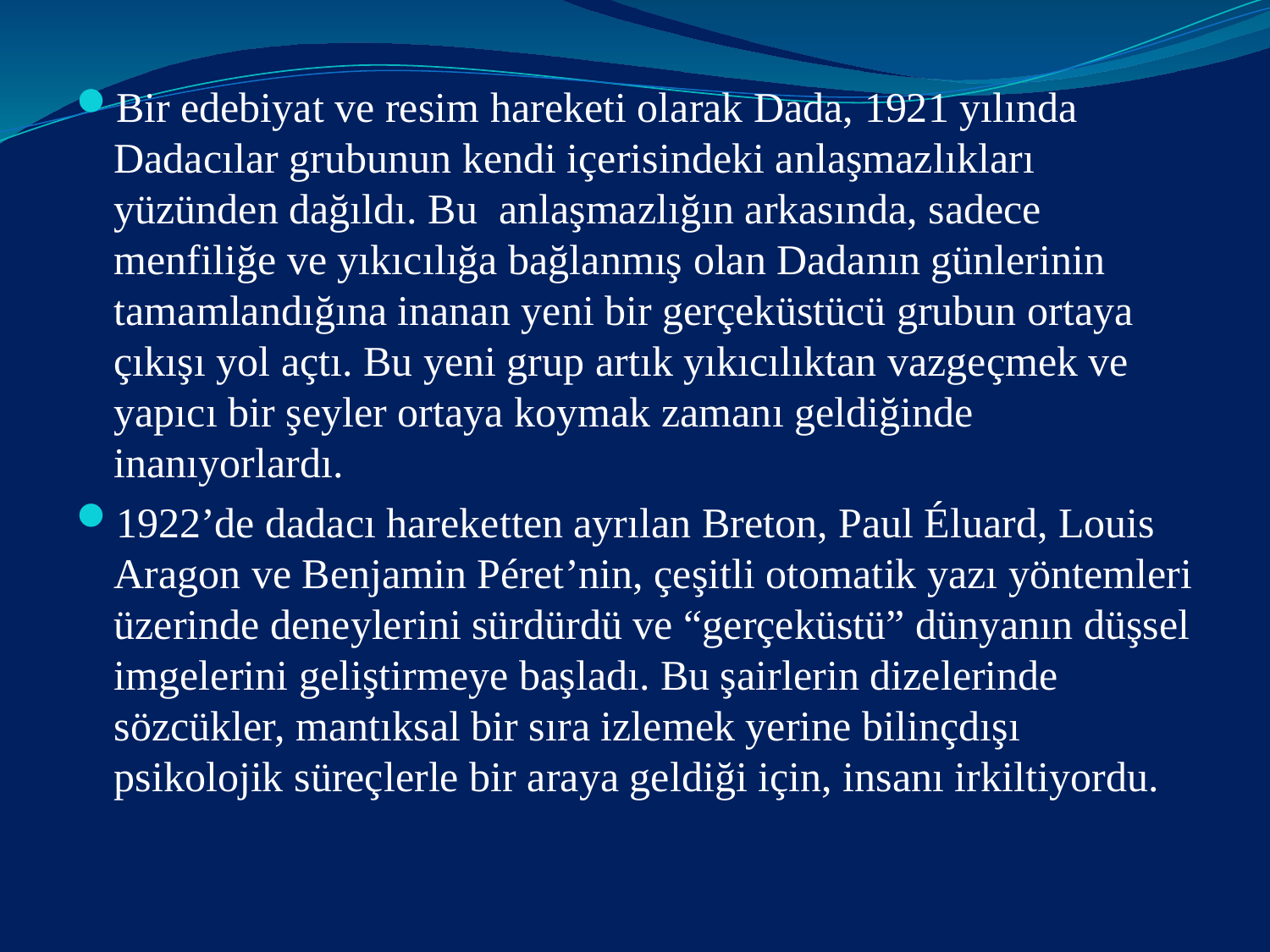

Bir edebiyat ve resim hareketi olarak Dada, 1921 yılında Dadacılar grubunun kendi içerisindeki anlaşmazlıkları yüzünden dağıldı. Bu  anlaşmazlığın arkasında, sadece menfiliğe ve yıkıcılığa bağlanmış olan Dadanın günlerinin tamamlandığına inanan yeni bir gerçeküstücü grubun ortaya çıkışı yol açtı. Bu yeni grup artık yıkıcılıktan vazgeçmek ve yapıcı bir şeyler ortaya koymak zamanı geldiğinde inanıyorlardı.
1922’de dadacı hareketten ayrılan Breton, Paul Éluard, Louis Aragon ve Benjamin Péret’nin, çeşitli otomatik yazı yöntemleri üzerinde deneylerini sürdürdü ve “gerçeküstü” dünyanın düşsel imgelerini geliştirmeye başladı. Bu şairlerin dizelerinde sözcükler, mantıksal bir sıra izlemek yerine bilinçdışı psikolojik süreçlerle bir araya geldiği için, insanı irkiltiyordu.

#